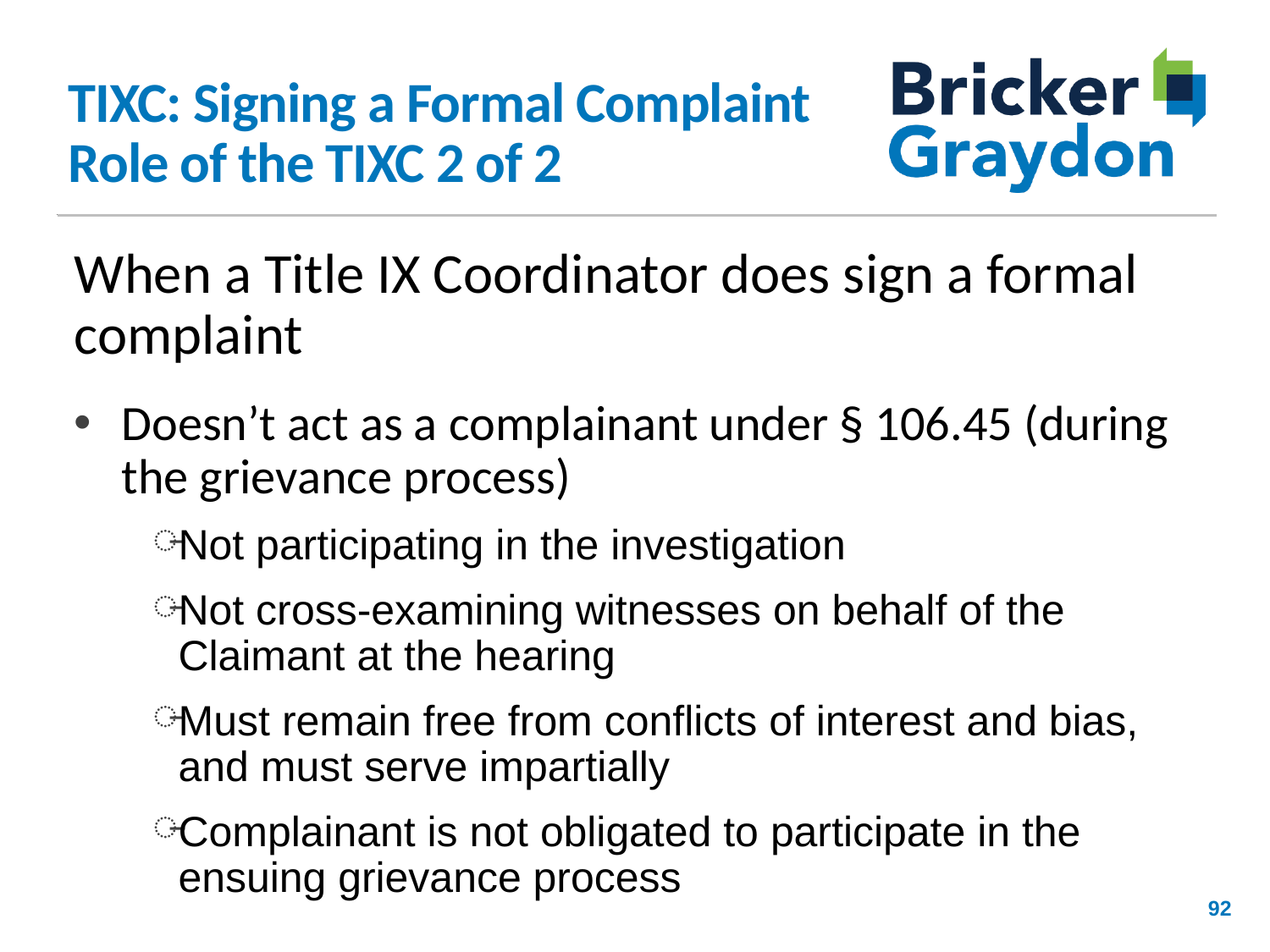

# TIXC: Signing a Formal Complaint Role of the TIXC 2 of 2
When a Title IX Coordinator does sign a formal complaint
Doesn’t act as a complainant under § 106.45 (during the grievance process)
Not participating in the investigation
Not cross-examining witnesses on behalf of the Claimant at the hearing
Must remain free from conflicts of interest and bias, and must serve impartially
Complainant is not obligated to participate in the ensuing grievance process

92